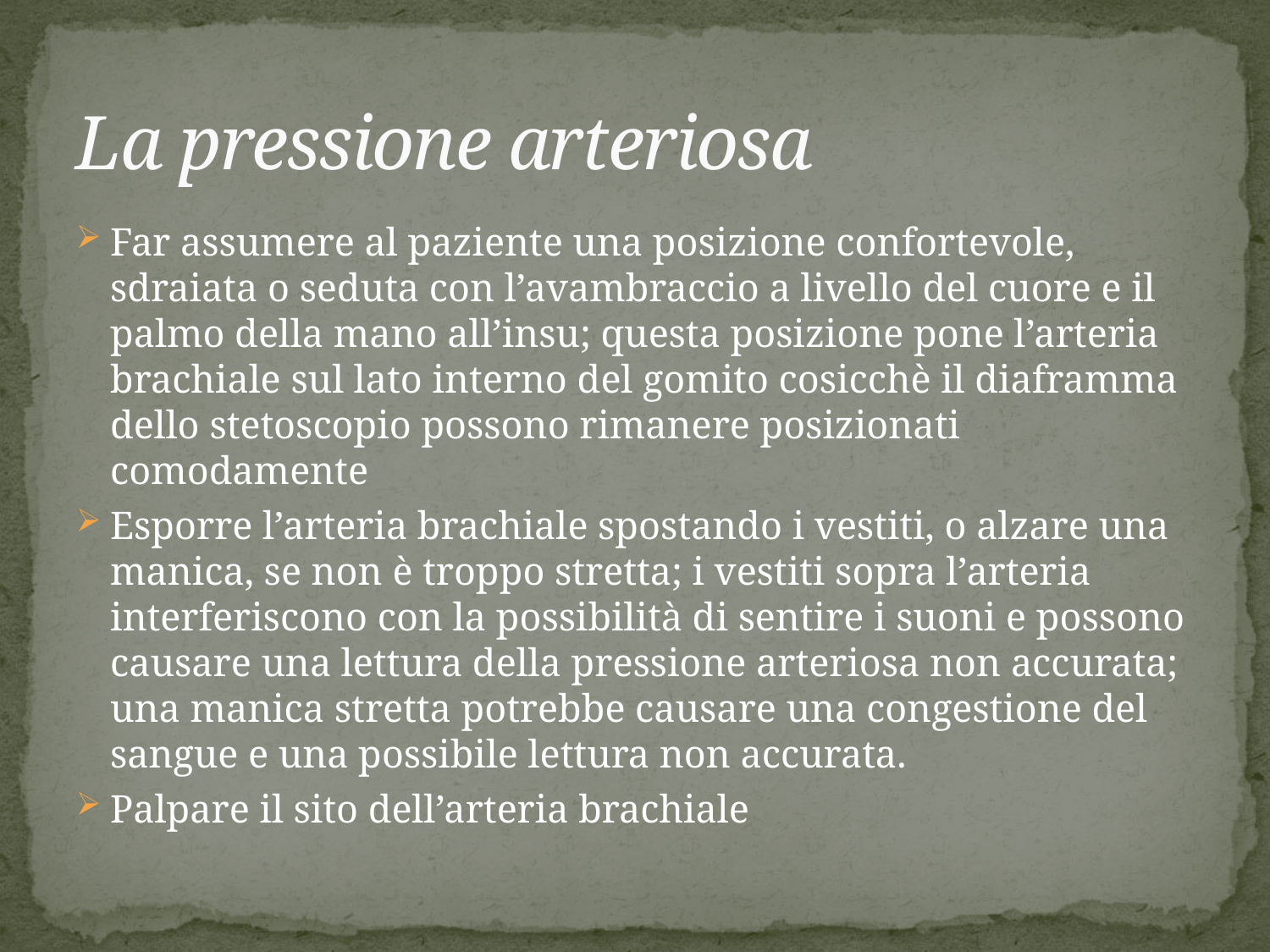

# La pressione arteriosa
Far assumere al paziente una posizione confortevole, sdraiata o seduta con l’avambraccio a livello del cuore e il palmo della mano all’insu; questa posizione pone l’arteria brachiale sul lato interno del gomito cosicchè il diaframma dello stetoscopio possono rimanere posizionati comodamente
Esporre l’arteria brachiale spostando i vestiti, o alzare una manica, se non è troppo stretta; i vestiti sopra l’arteria interferiscono con la possibilità di sentire i suoni e possono causare una lettura della pressione arteriosa non accurata;  una manica stretta potrebbe causare una congestione del sangue e una possibile lettura non accurata.
Palpare il sito dell’arteria brachiale